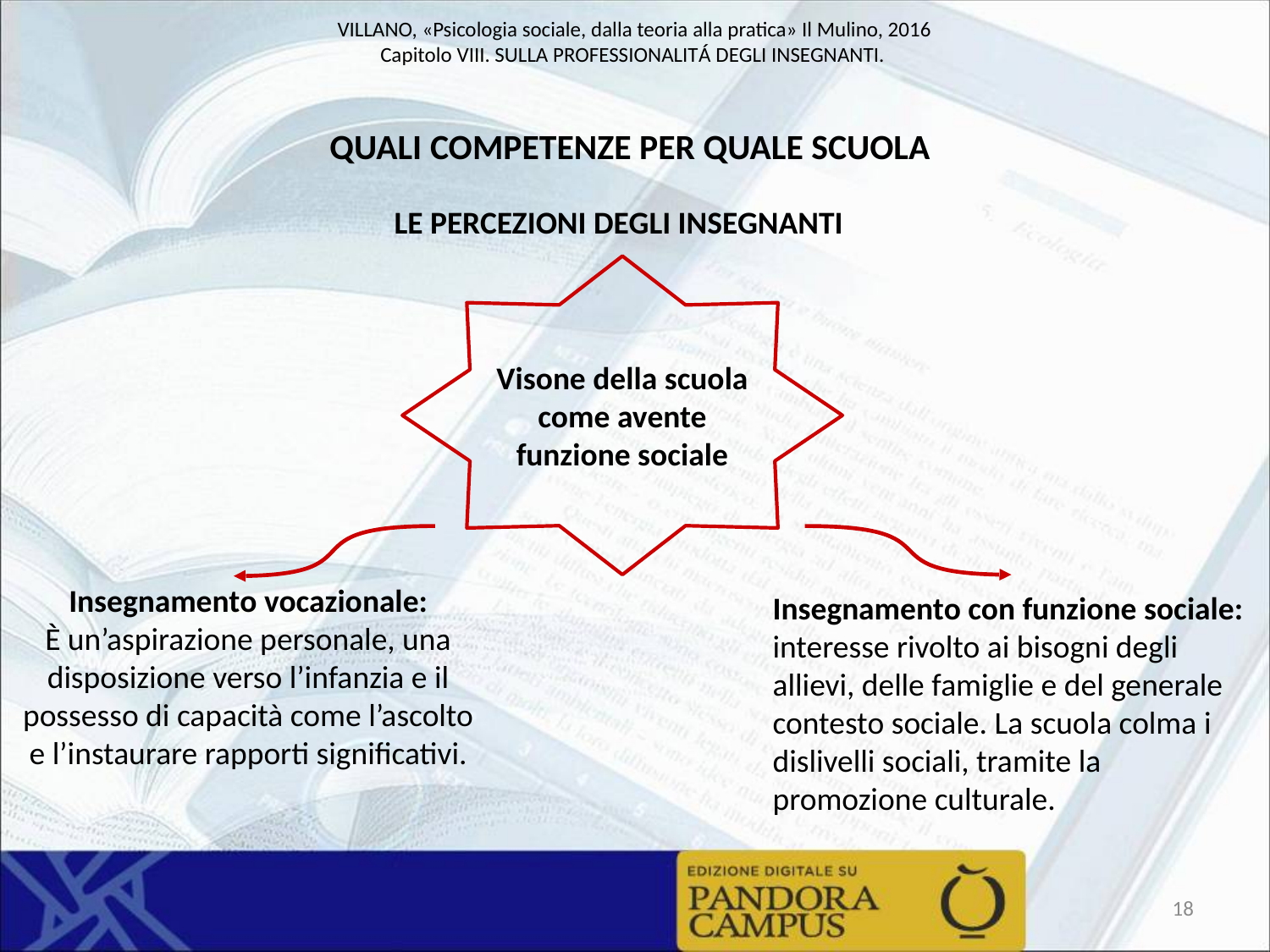

QUALI COMPETENZE PER QUALE SCUOLA
Le percezioni degli insegnanti
Visone della scuola come avente funzione sociale

Insegnamento vocazionale:
È un’aspirazione personale, una disposizione verso l’infanzia e il possesso di capacità come l’ascolto e l’instaurare rapporti significativi.
Insegnamento con funzione sociale:
interesse rivolto ai bisogni degli allievi, delle famiglie e del generale contesto sociale. La scuola colma i dislivelli sociali, tramite la promozione culturale.
18